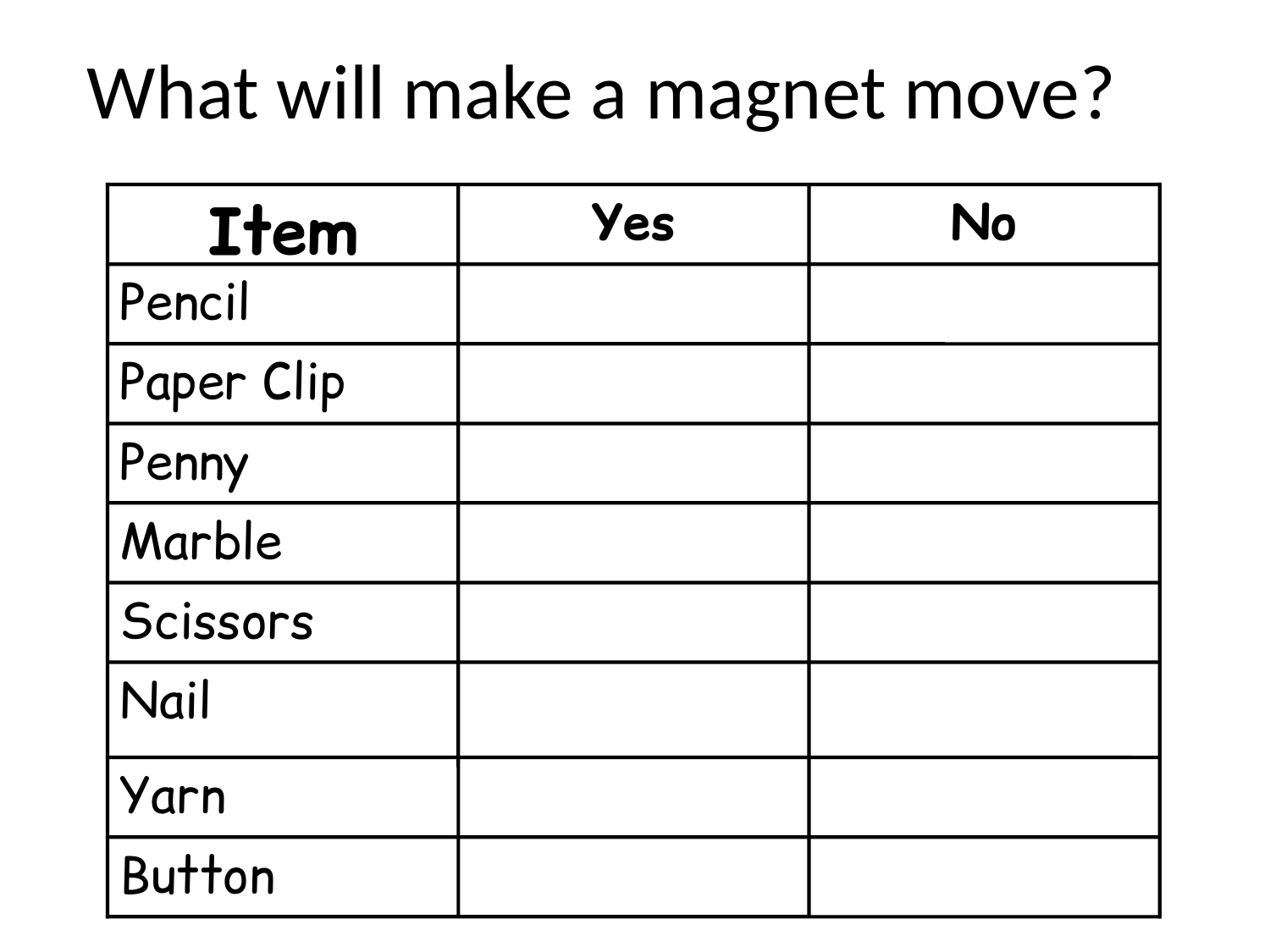

# What will make a magnet move?
Item

Yes

No

Pencil

Paper Clip

Penny

Marble

Scissors

Nail

Yarn

Button